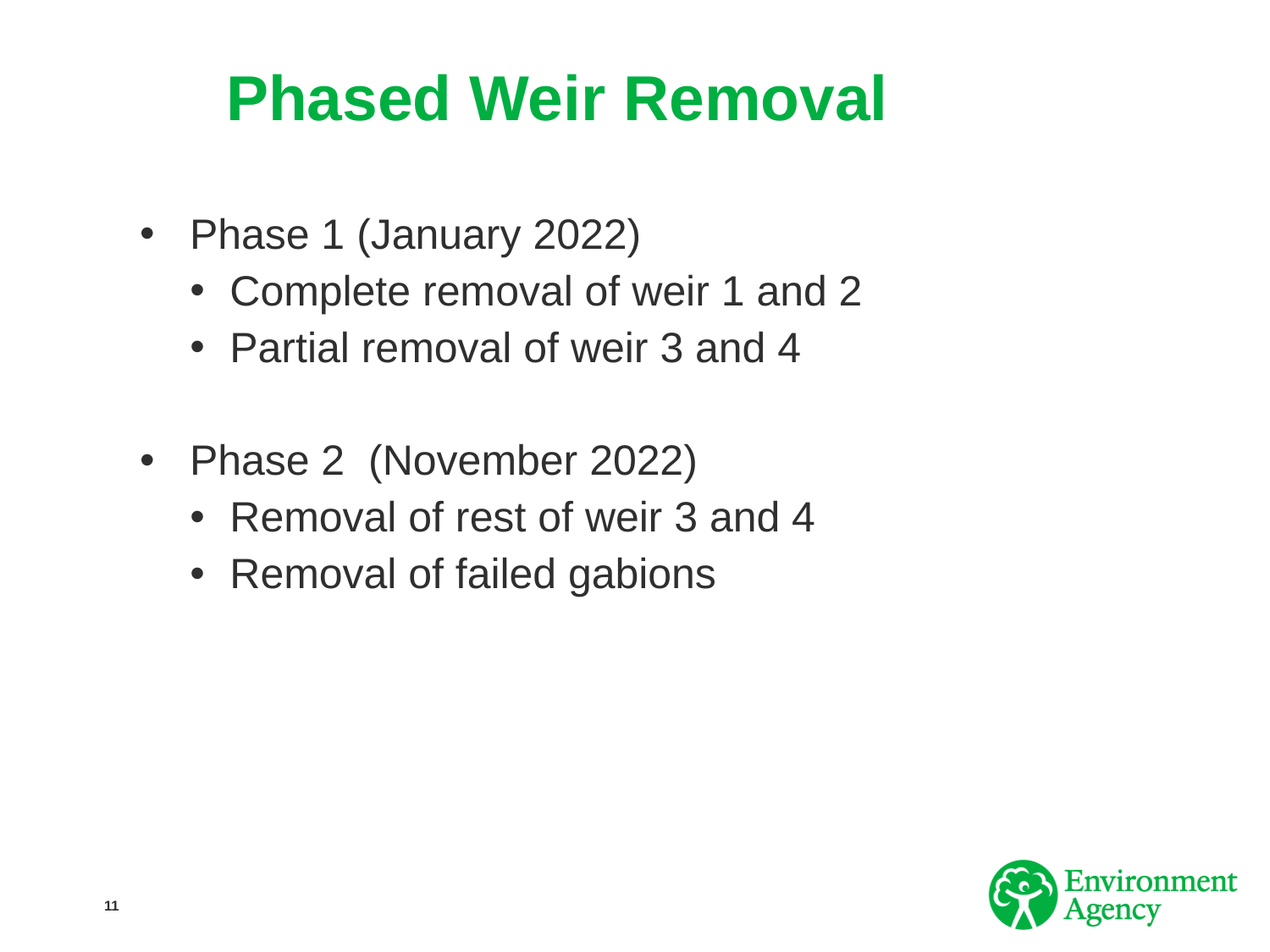

# Phased Weir Removal
Phase 1 (January 2022)
Complete removal of weir 1 and 2
Partial removal of weir 3 and 4

Phase 2  (November 2022)
Removal of rest of weir 3 and 4
Removal of failed gabions

11